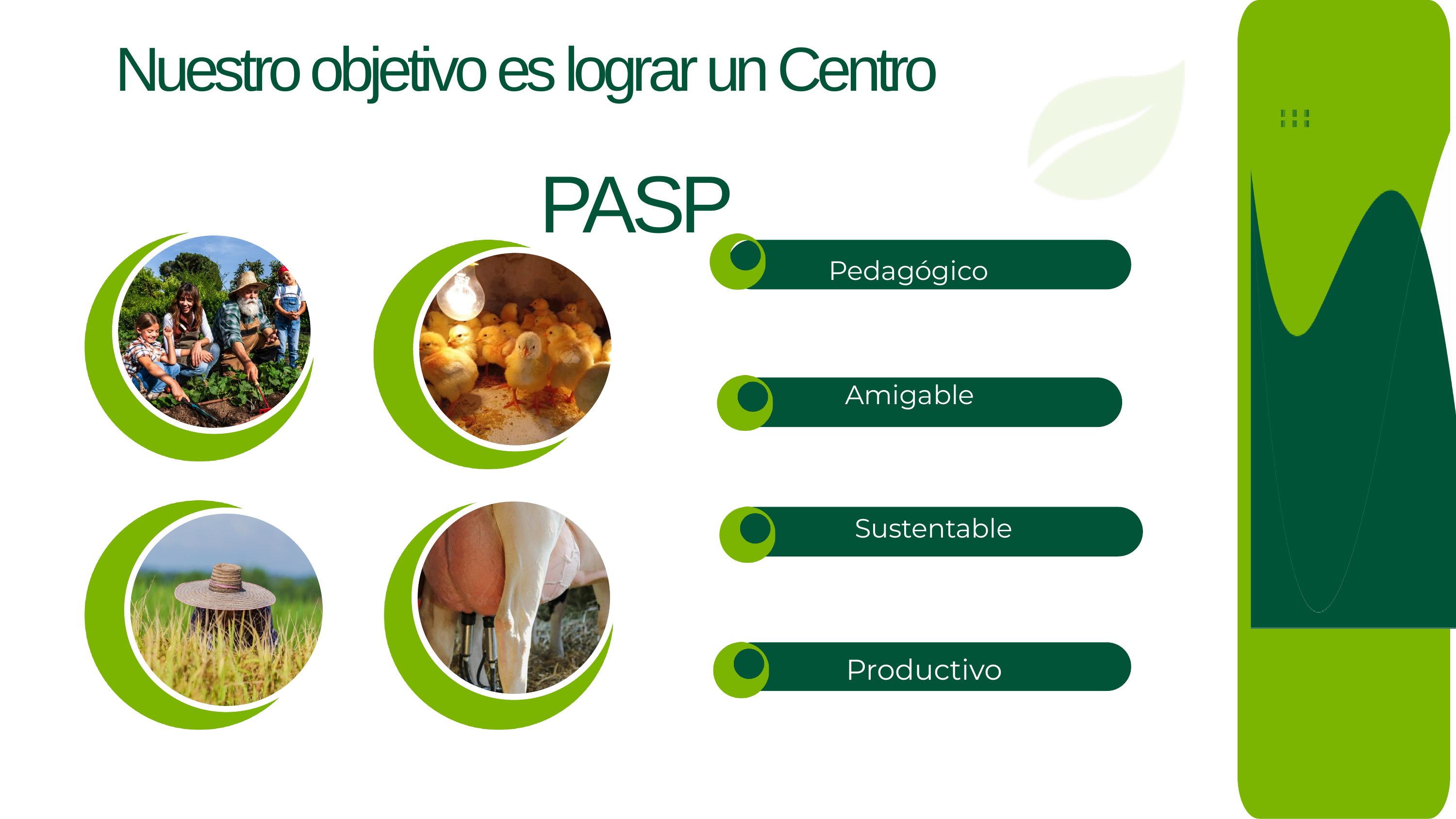

Nuestro objetivo es lograr un Centro
PASP

Pedagógico

Amigable

Sustentable

Productivo